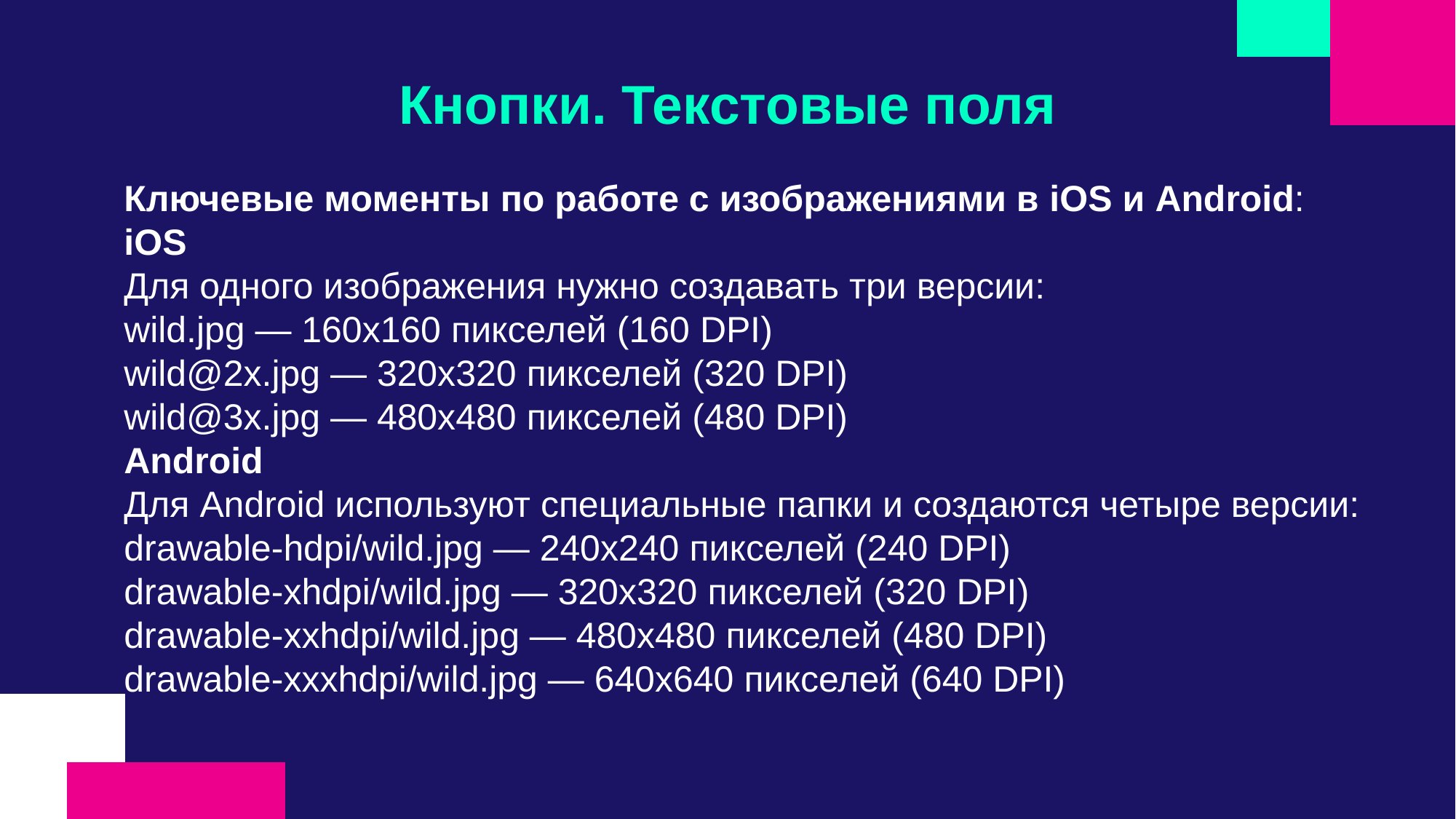

# Кнопки. Текстовые поля
Ключевые моменты по работе с изображениями в iOS и Android:
iOS
Для одного изображения нужно создавать три версии:
wild.jpg — 160x160 пикселей (160 DPI)
wild@2x.jpg — 320x320 пикселей (320 DPI)
wild@3x.jpg — 480x480 пикселей (480 DPI)
Android
Для Android используют специальные папки и создаются четыре версии:
drawable-hdpi/wild.jpg — 240x240 пикселей (240 DPI)
drawable-xhdpi/wild.jpg — 320x320 пикселей (320 DPI)
drawable-xxhdpi/wild.jpg — 480x480 пикселей (480 DPI)
drawable-xxxhdpi/wild.jpg — 640x640 пикселей (640 DPI)